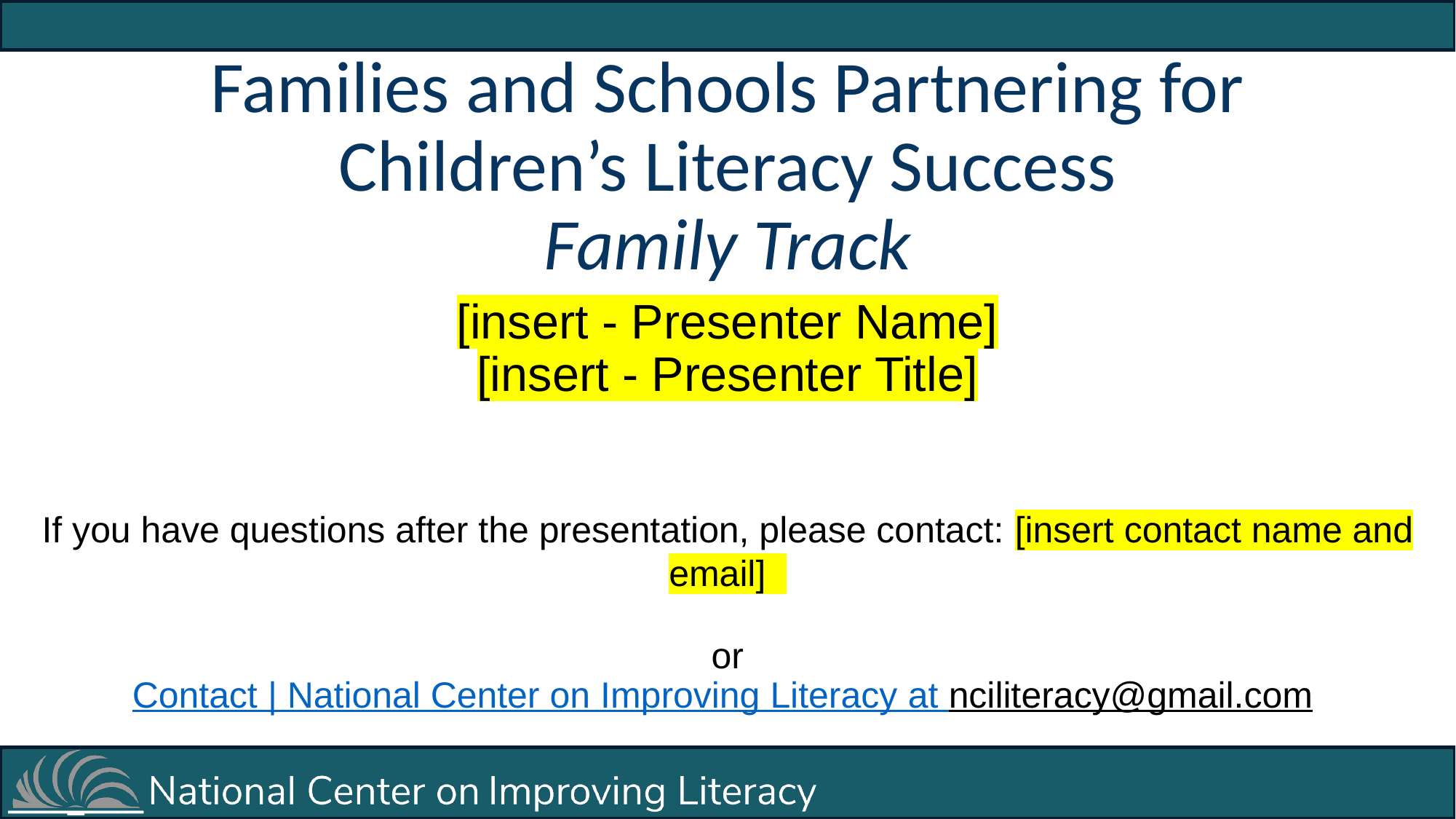

# Families and Schools Partnering for Children’s Literacy Success Family Track
[insert - Presenter Name]
[insert - Presenter Title]

If you have questions after the presentation, please contact: [insert contact name and email]

or
Contact | National Center on Improving Literacy at nciliteracy@gmail.com